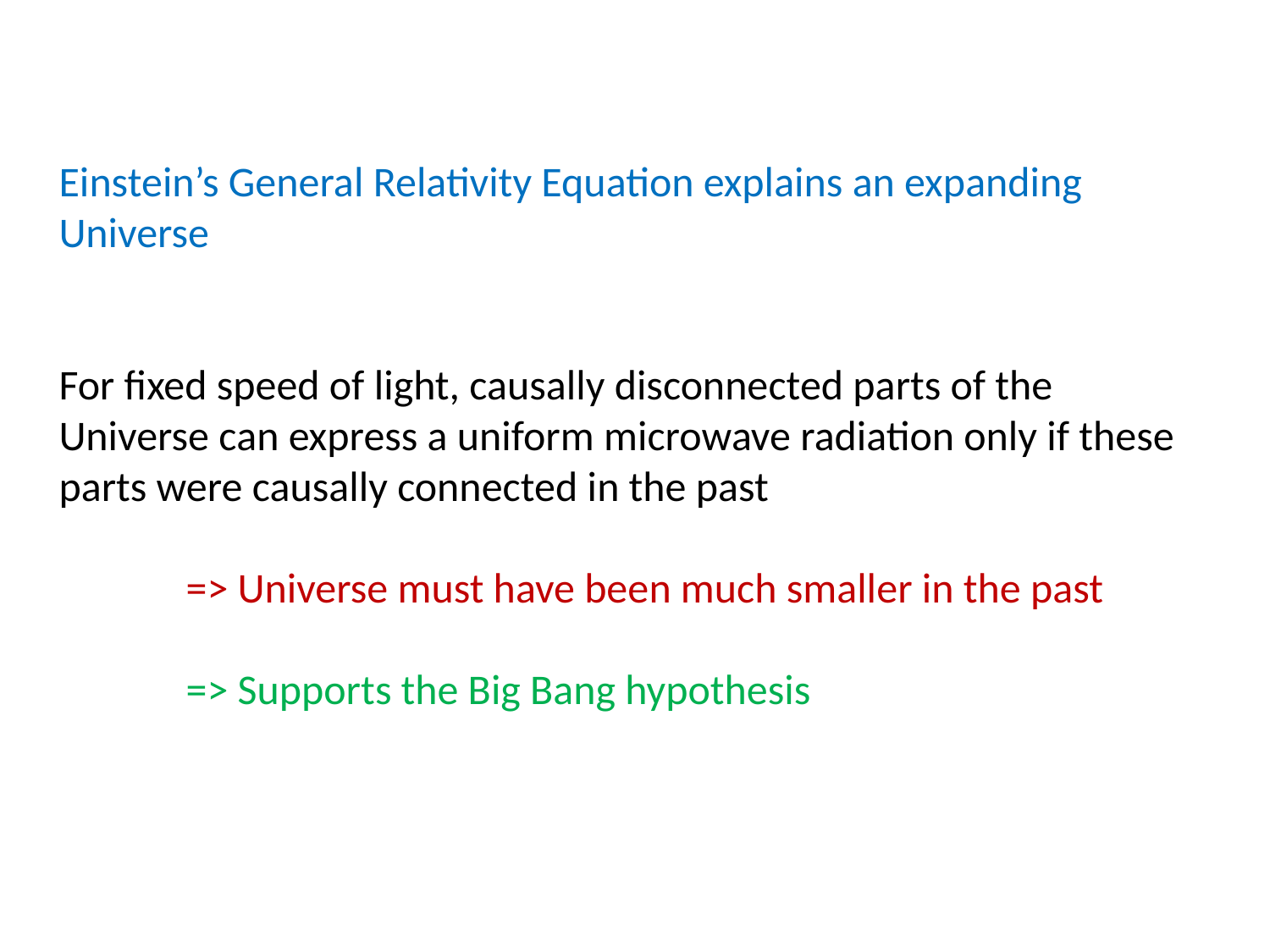

# Einstein’s General Relativity Equation explains an expanding Universe For fixed speed of light, causally disconnected parts of the Universe can express a uniform microwave radiation only if these parts were causally connected in the past => Universe must have been much smaller in the past => Supports the Big Bang hypothesis